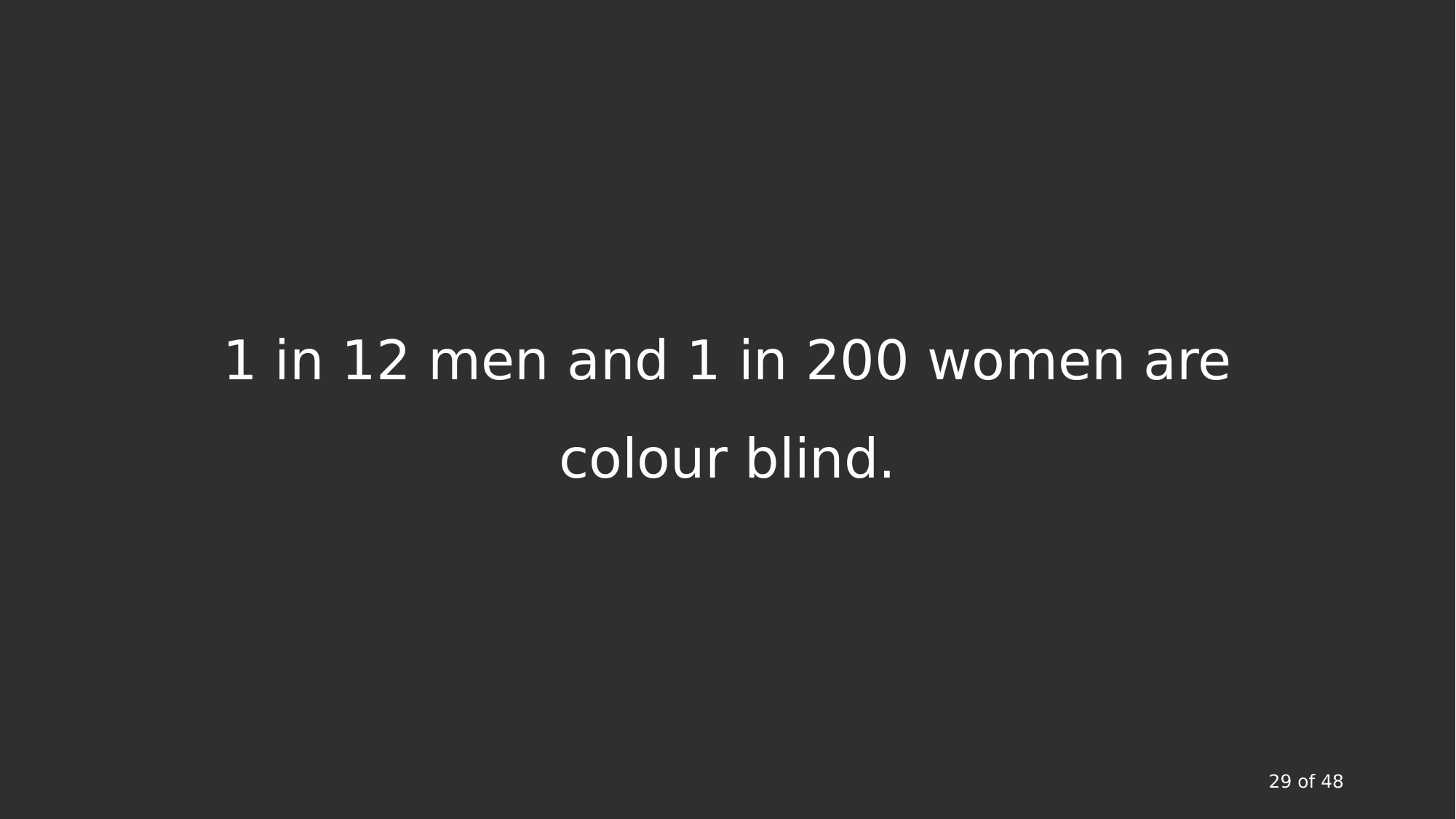

# Colour blindness
1 in 12 men and 1 in 200 women are
colour blind.
29 of 48